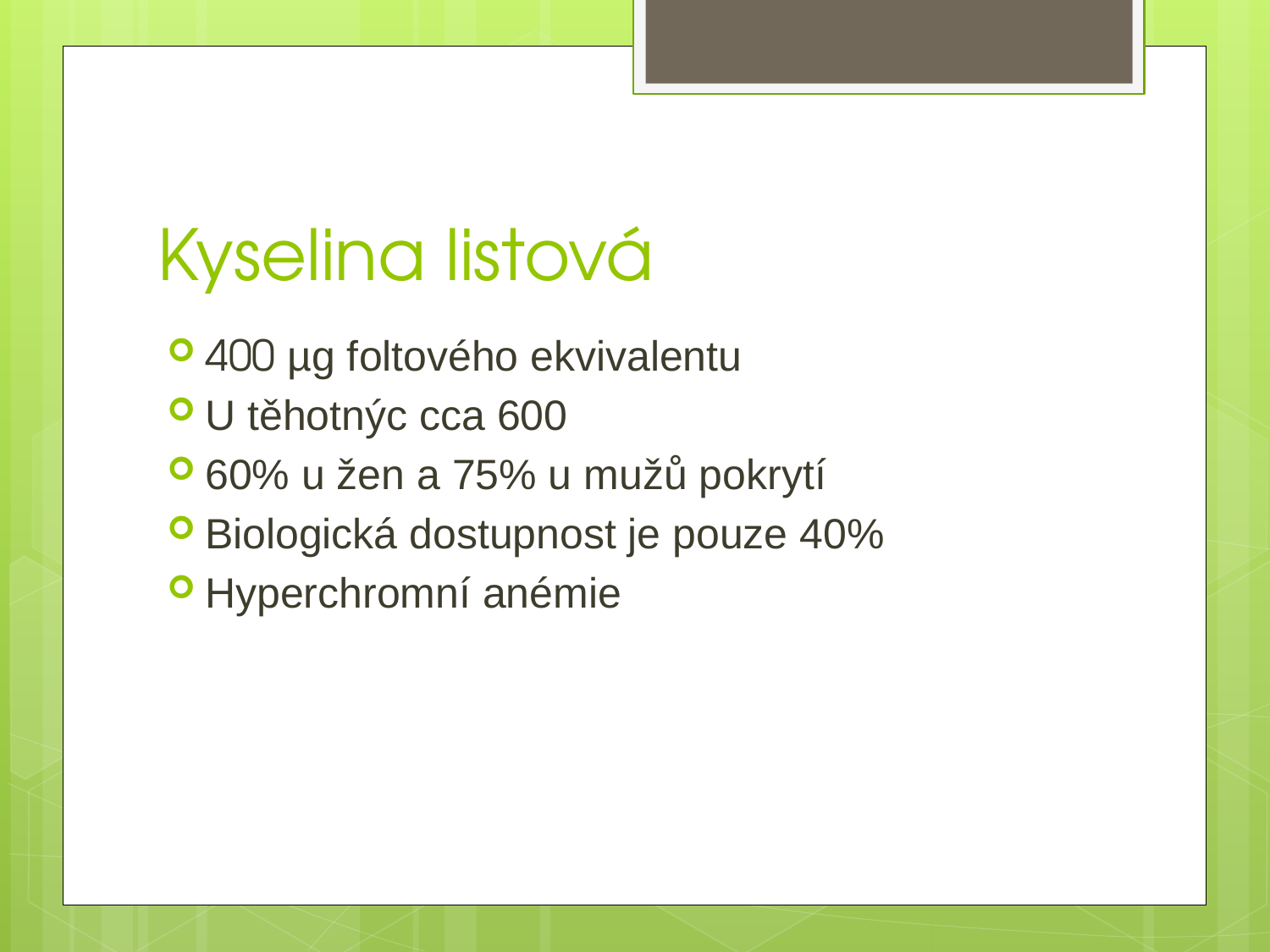

# Kyselina listová
400 µg foltového ekvivalentu
U těhotnýc cca 600
60% u žen a 75% u mužů pokrytí
Biologická dostupnost je pouze 40%
Hyperchromní anémie